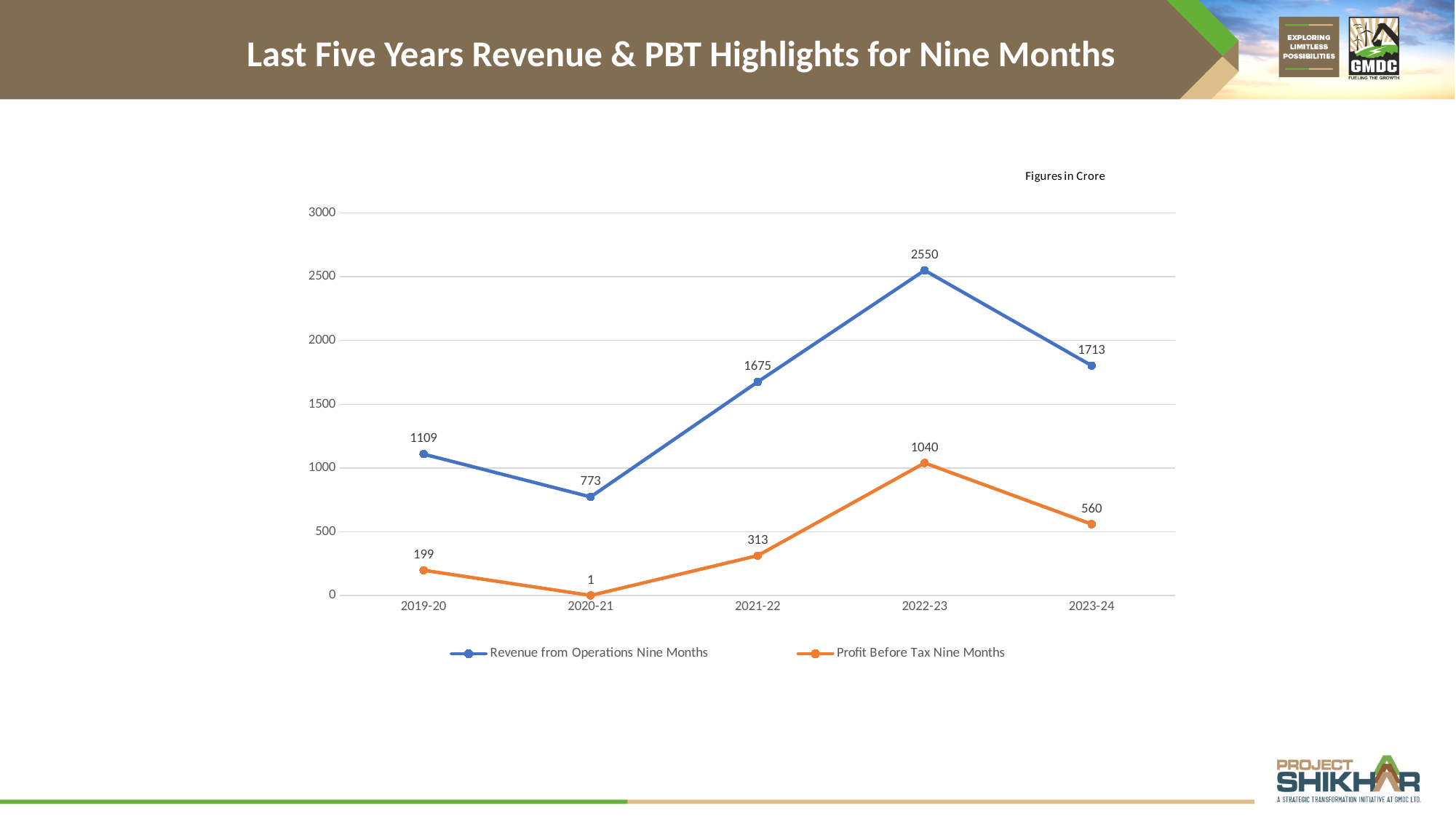

Last Five Years Revenue & PBT Highlights for Nine Months

### Chart

| Category | Revenue from Operations Nine Months | Profit Before Tax Nine Months |
|---|---|---|
| 2019-20 | 1108.9272 | 198.60389999999998 |
| 2020-21 | 773.431 | 1.25447000000007 |
| 2021-22 | 1674.7994 | 313.1631 |
| 2022-23 | 2549.692 | 1039.8192 |
| 2023-24 | 1803.0 | 560.0 |